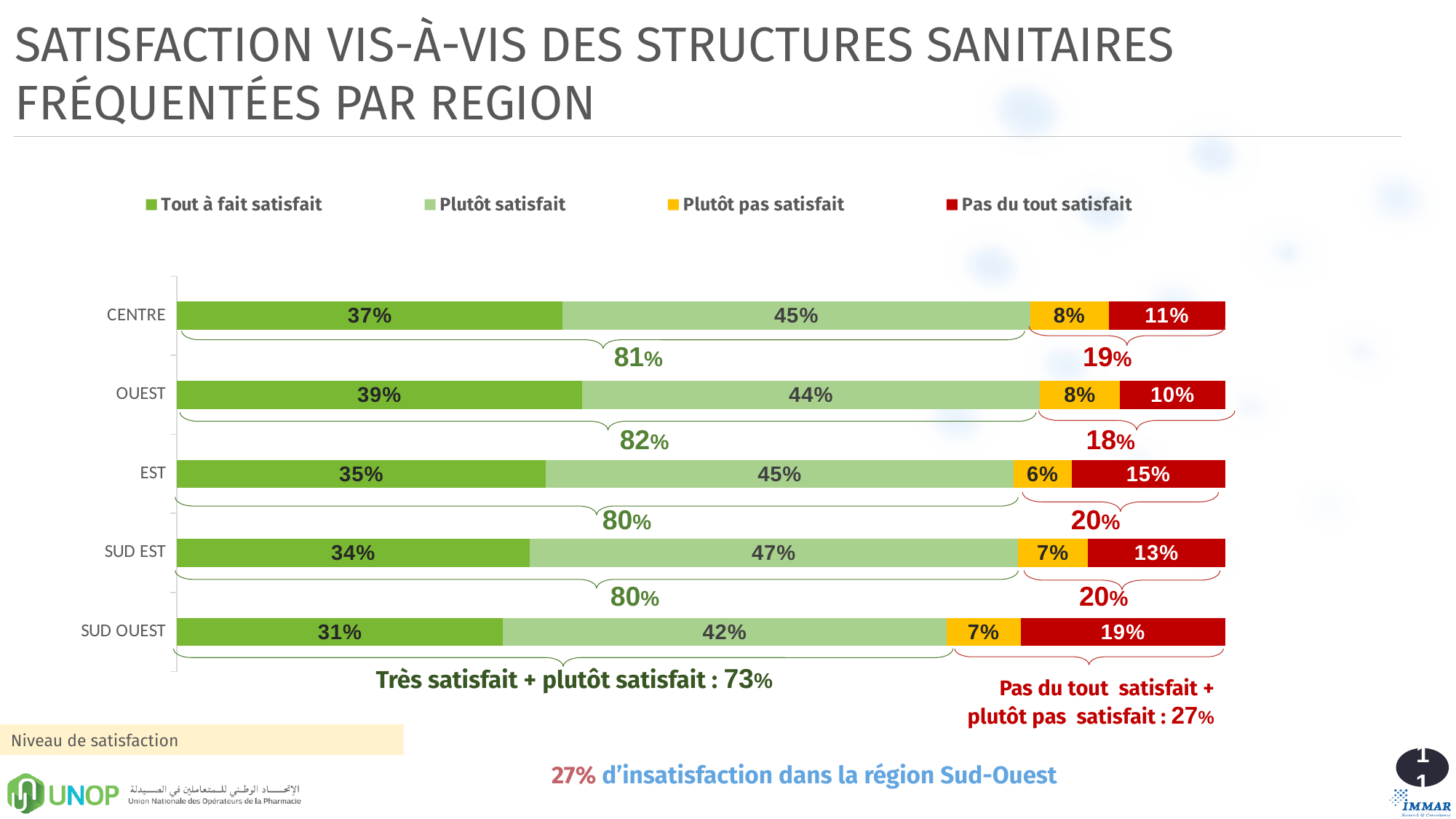

SATISFACTION VIS-À-VIS DES STRUCTURES SANITAIRES FRÉQUENTÉES PAR REGION

### Chart

| Category | Tout à fait satisfait | Plutôt satisfait | Plutôt pas satisfait | Pas du tout satisfait |
|---|---|---|---|---|
| SUD OUEST | 0.3112462280456448 | 0.4228857100983852 | 0.07094964071390775 | 0.19491842114206281 |
| SUD EST | 0.3364379447667706 | 0.46606933807732176 | 0.06659471350820122 | 0.13089800364770504 |
| EST | 0.3521926945268465 | 0.4459085740794164 | 0.05565712837032357 | 0.14624160302341155 |
| OUEST | 0.386538955893168 | 0.4368838169687306 | 0.07622662264035707 | 0.10035060449774565 |
| CENTRE | 0.36812806795317754 | 0.4458447273754417 | 0.07512943776633764 | 0.11089776690503945 |

81%
19%

82%
18%

80%
20%

80%
20%
Très satisfait + plutôt satisfait : 73%
Pas du tout  satisfait + plutôt pas  satisfait : 27%
Niveau de satisfaction
11
27% d’insatisfaction dans la région Sud-Ouest